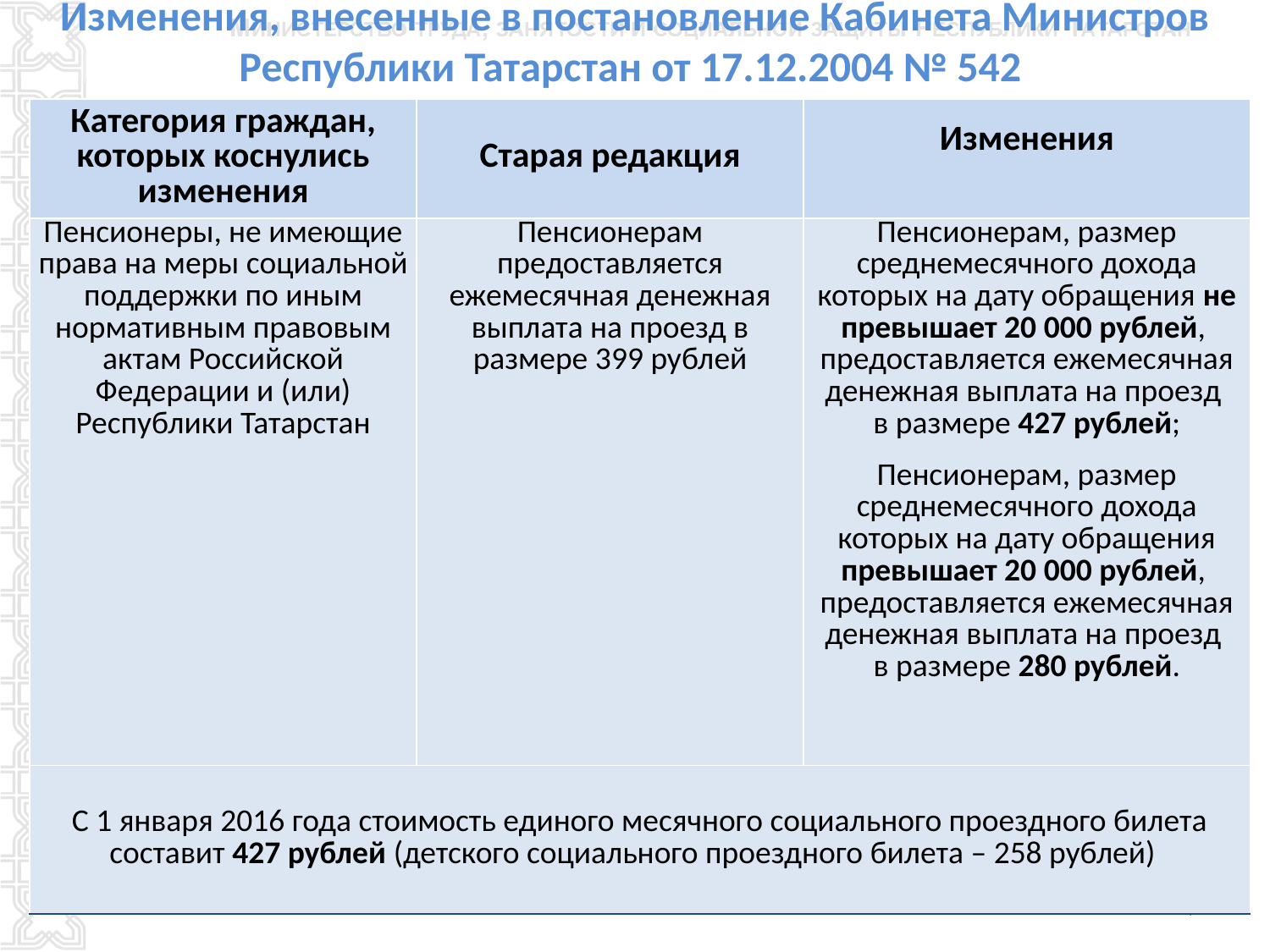

# Изменения, внесенные в постановление Кабинета Министров Республики Татарстан от 17.12.2004 № 542
| Категория граждан, которых коснулись изменения | Старая редакция | Изменения |
| --- | --- | --- |
| Пенсионеры, не имеющие права на меры социальной поддержки по иным нормативным правовым актам Российской Федерации и (или) Республики Татарстан | Пенсионерам предоставляется ежемесячная денежная выплата на проезд в размере 399 рублей | Пенсионерам, размер среднемесячного дохода которых на дату обращения не превышает 20 000 рублей, предоставляется ежемесячная денежная выплата на проезд в размере 427 рублей; Пенсионерам, размер среднемесячного дохода которых на дату обращения превышает 20 000 рублей, предоставляется ежемесячная денежная выплата на проезд в размере 280 рублей. |
| С 1 января 2016 года стоимость единого месячного социального проездного билета составит 427 рублей (детского социального проездного билета – 258 рублей) |  |  |
4